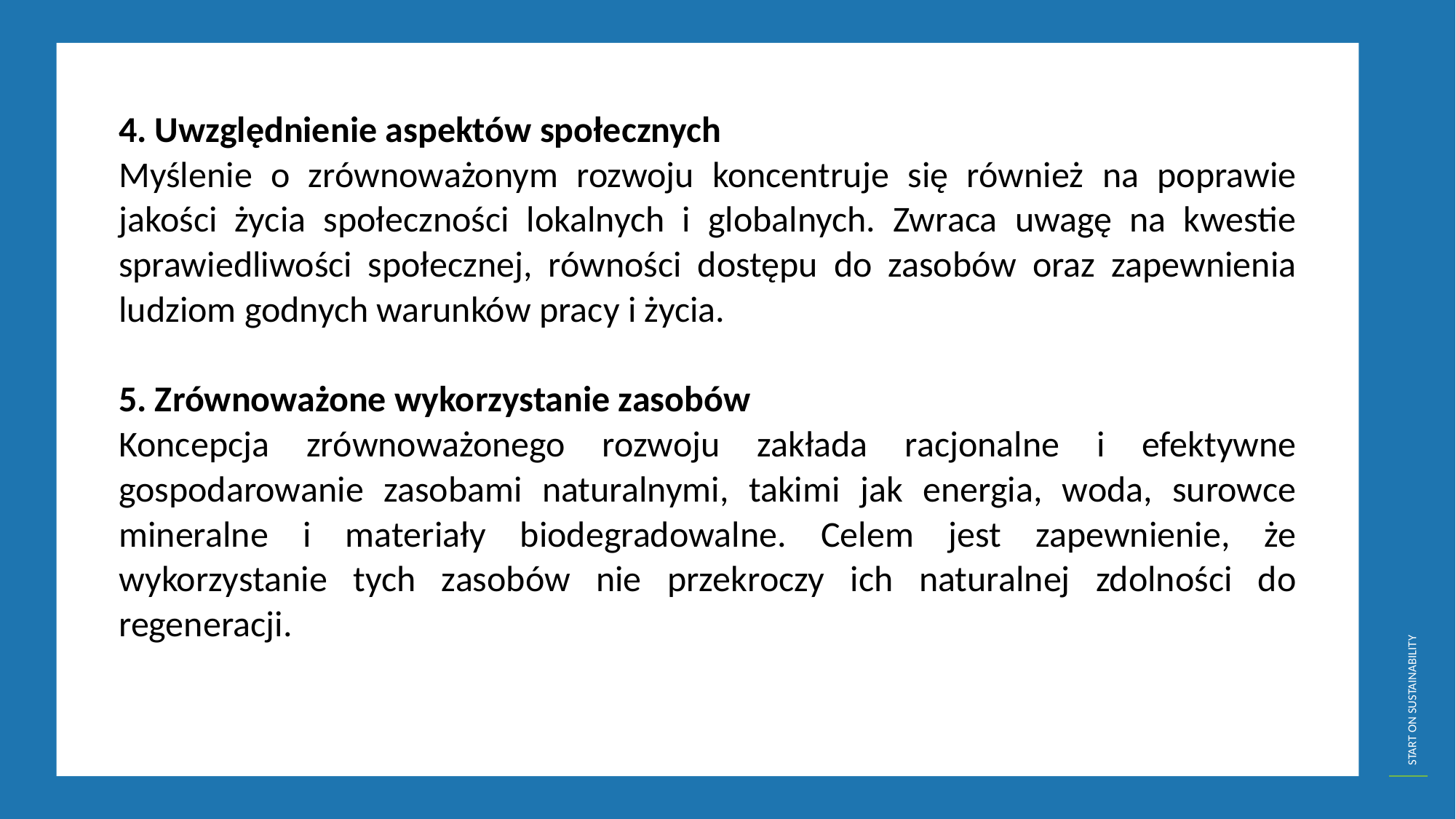

4. Uwzględnienie aspektów społecznych
Myślenie o zrównoważonym rozwoju koncentruje się również na poprawie jakości życia społeczności lokalnych i globalnych. Zwraca uwagę na kwestie sprawiedliwości społecznej, równości dostępu do zasobów oraz zapewnienia ludziom godnych warunków pracy i życia.

5. Zrównoważone wykorzystanie zasobów
Koncepcja zrównoważonego rozwoju zakłada racjonalne i efektywne gospodarowanie zasobami naturalnymi, takimi jak energia, woda, surowce mineralne i materiały biodegradowalne. Celem jest zapewnienie, że wykorzystanie tych zasobów nie przekroczy ich naturalnej zdolności do regeneracji.